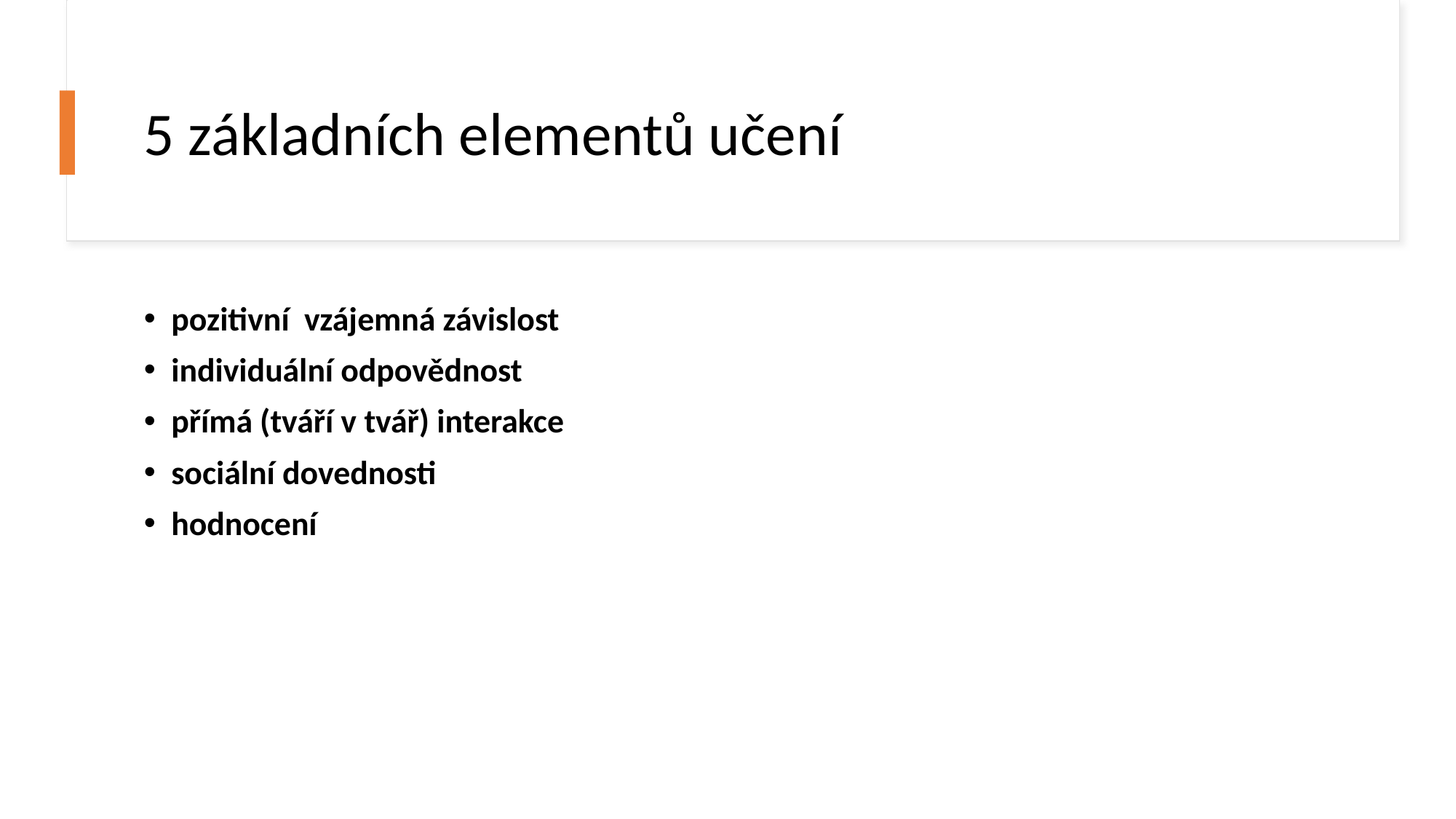

# 5 základních elementů učení

pozitivní  vzájemná závislost
individuální odpovědnost
přímá (tváří v tvář) interakce
sociální dovednosti
hodnocení